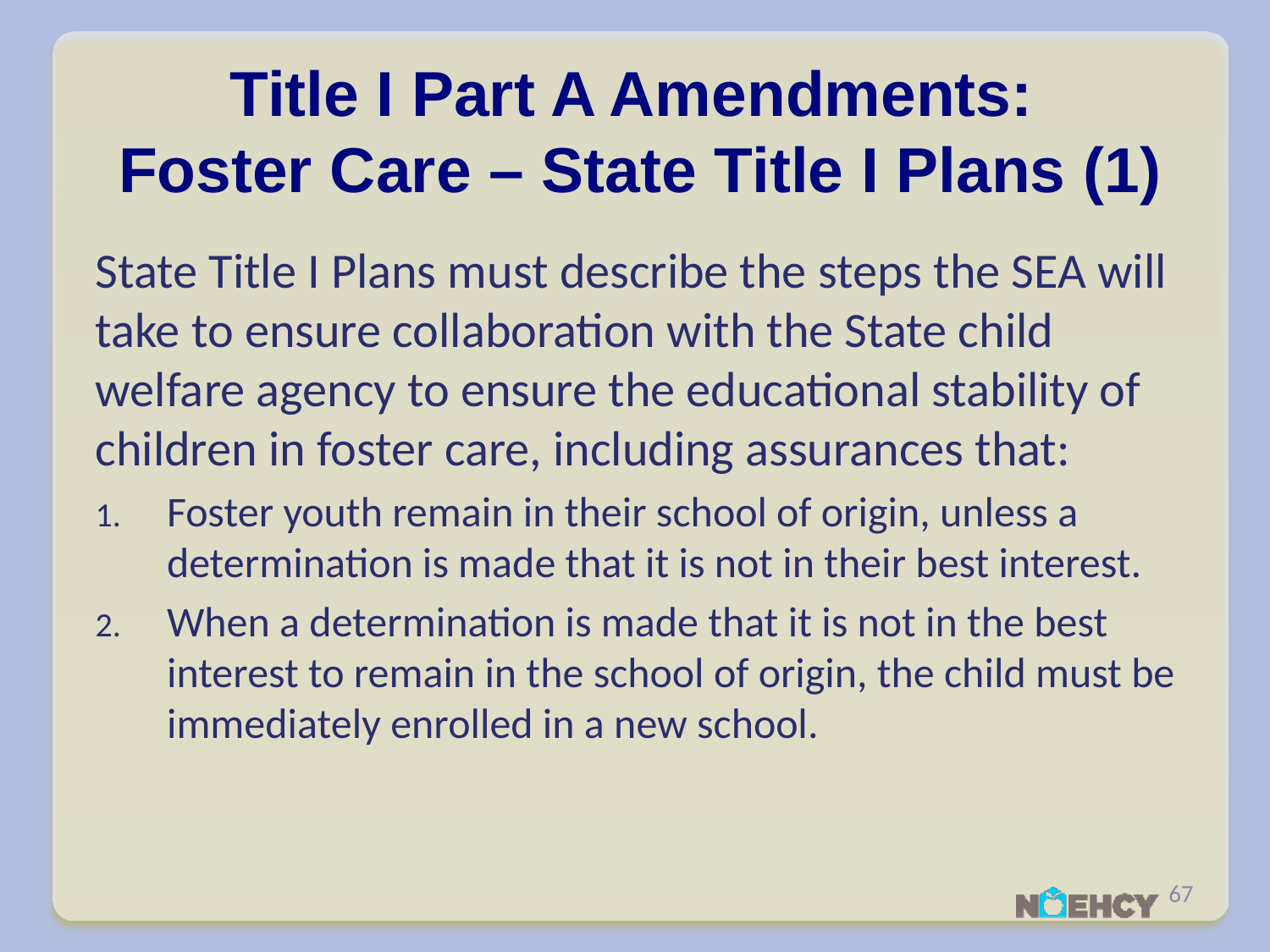

# Title I Part A Amendments: Foster Care – State Title I Plans (1)
State Title I Plans must describe the steps the SEA will take to ensure collaboration with the State child welfare agency to ensure the educational stability of children in foster care, including assurances that:
Foster youth remain in their school of origin, unless a determination is made that it is not in their best interest.
When a determination is made that it is not in the best interest to remain in the school of origin, the child must be immediately enrolled in a new school.

67